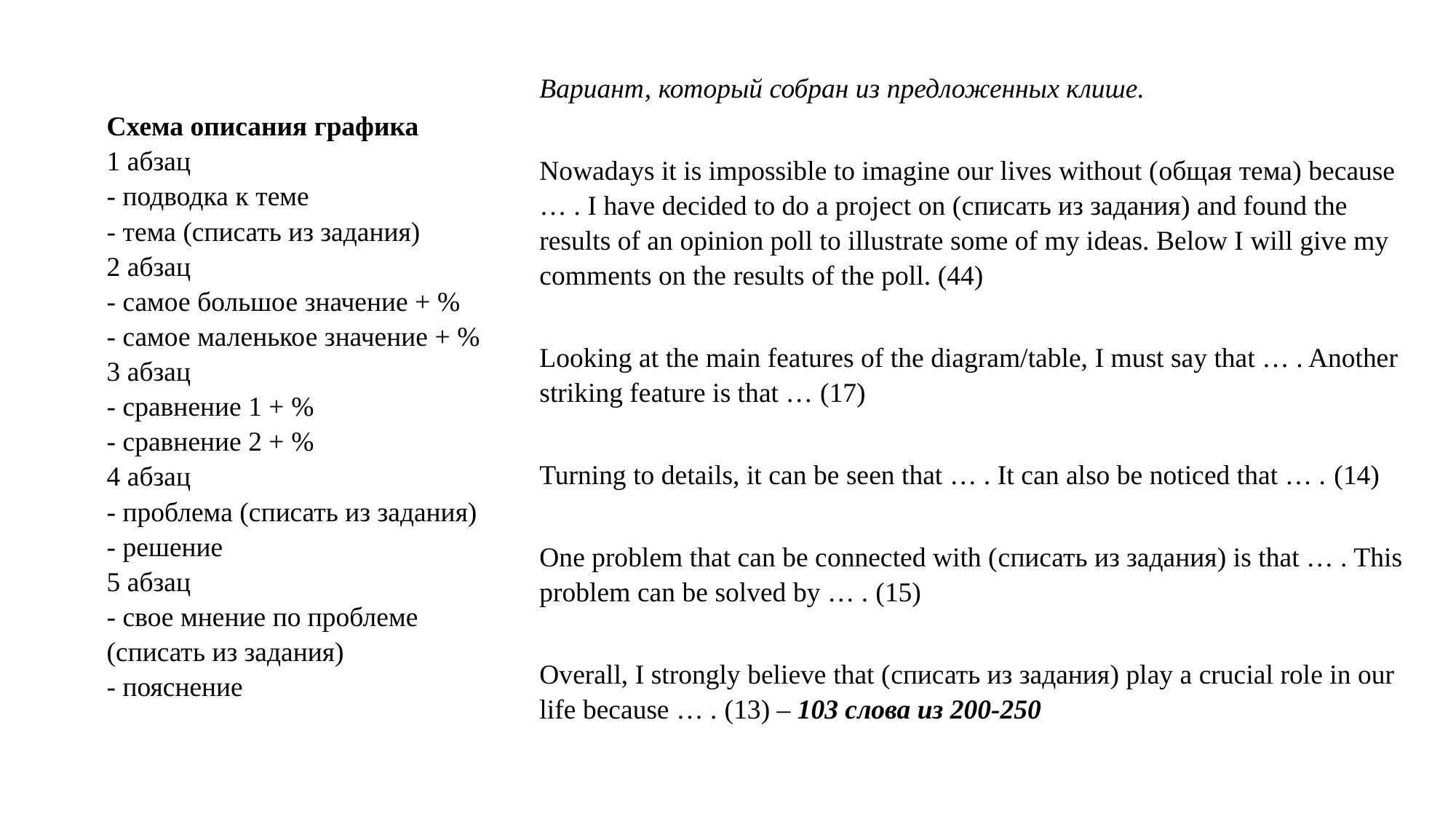

Вариант, который собран из предложенных клише.
Nowadays it is impossible to imagine our lives without (общая тема) because … . I have decided to do a project on (списать из задания) and found the results of an opinion poll to illustrate some of my ideas. Below I will give my comments on the results of the poll. (44)
Looking at the main features of the diagram/table, I must say that … . Another striking feature is that … (17)
Turning to details, it can be seen that … . It can also be noticed that … . (14)
One problem that can be connected with (списать из задания) is that … . This problem can be solved by … . (15)
Overall, I strongly believe that (списать из задания) play a crucial role in our life because … . (13) – 103 слова из 200-250
Схема описания графика
1 абзац
- подводка к теме
- тема (списать из задания)
2 абзац
- самое большое значение + %
- самое маленькое значение + %
3 абзац
- сравнение 1 + %
- сравнение 2 + %
4 абзац
- проблема (списать из задания)
- решение
5 абзац
- свое мнение по проблеме (списать из задания)
- пояснение